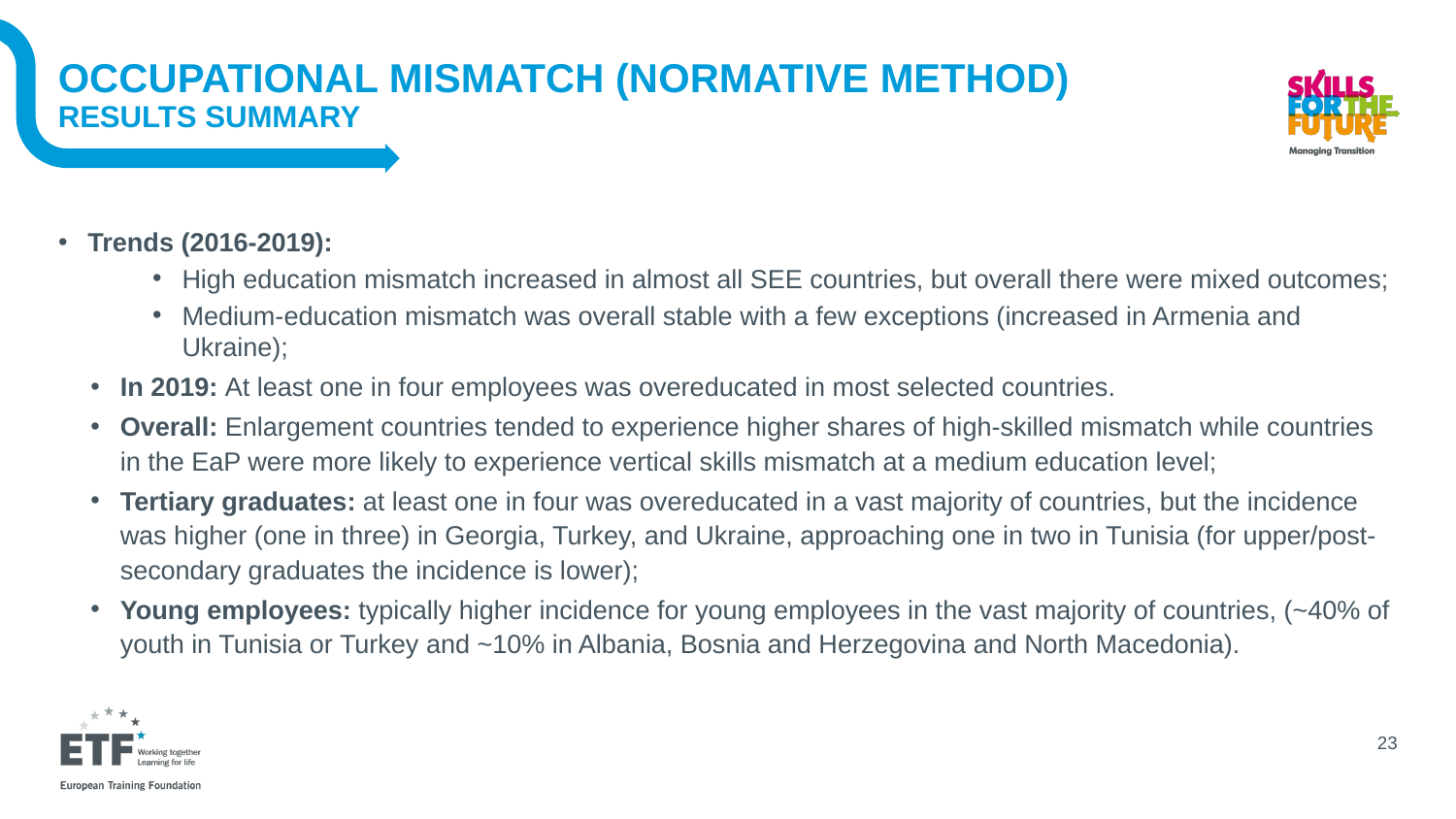

# occupational mismatch (normative method) results summary
Trends (2016-2019):
High education mismatch increased in almost all SEE countries, but overall there were mixed outcomes;
Medium-education mismatch was overall stable with a few exceptions (increased in Armenia and Ukraine);
In 2019: At least one in four employees was overeducated in most selected countries.
Overall: Enlargement countries tended to experience higher shares of high-skilled mismatch while countries in the EaP were more likely to experience vertical skills mismatch at a medium education level;
Tertiary graduates: at least one in four was overeducated in a vast majority of countries, but the incidence was higher (one in three) in Georgia, Turkey, and Ukraine, approaching one in two in Tunisia (for upper/post-secondary graduates the incidence is lower);
Young employees: typically higher incidence for young employees in the vast majority of countries, (~40% of youth in Tunisia or Turkey and ~10% in Albania, Bosnia and Herzegovina and North Macedonia).

23